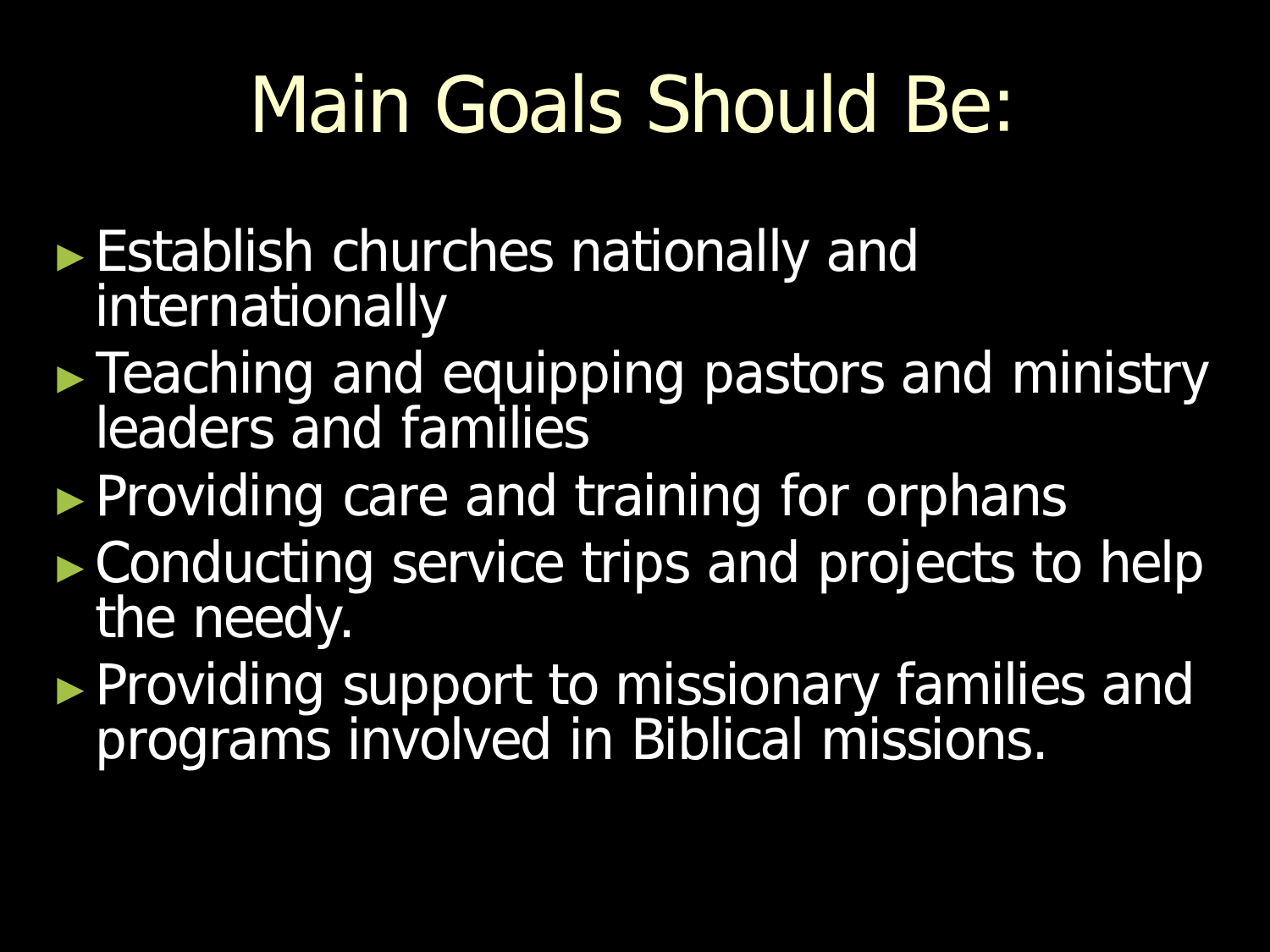

Main Goals Should Be:
Establish churches nationally and internationally
Teaching and equipping pastors and ministry leaders and families
Providing care and training for orphans
Conducting service trips and projects to help the needy.
Providing support to missionary families and programs involved in Biblical missions.